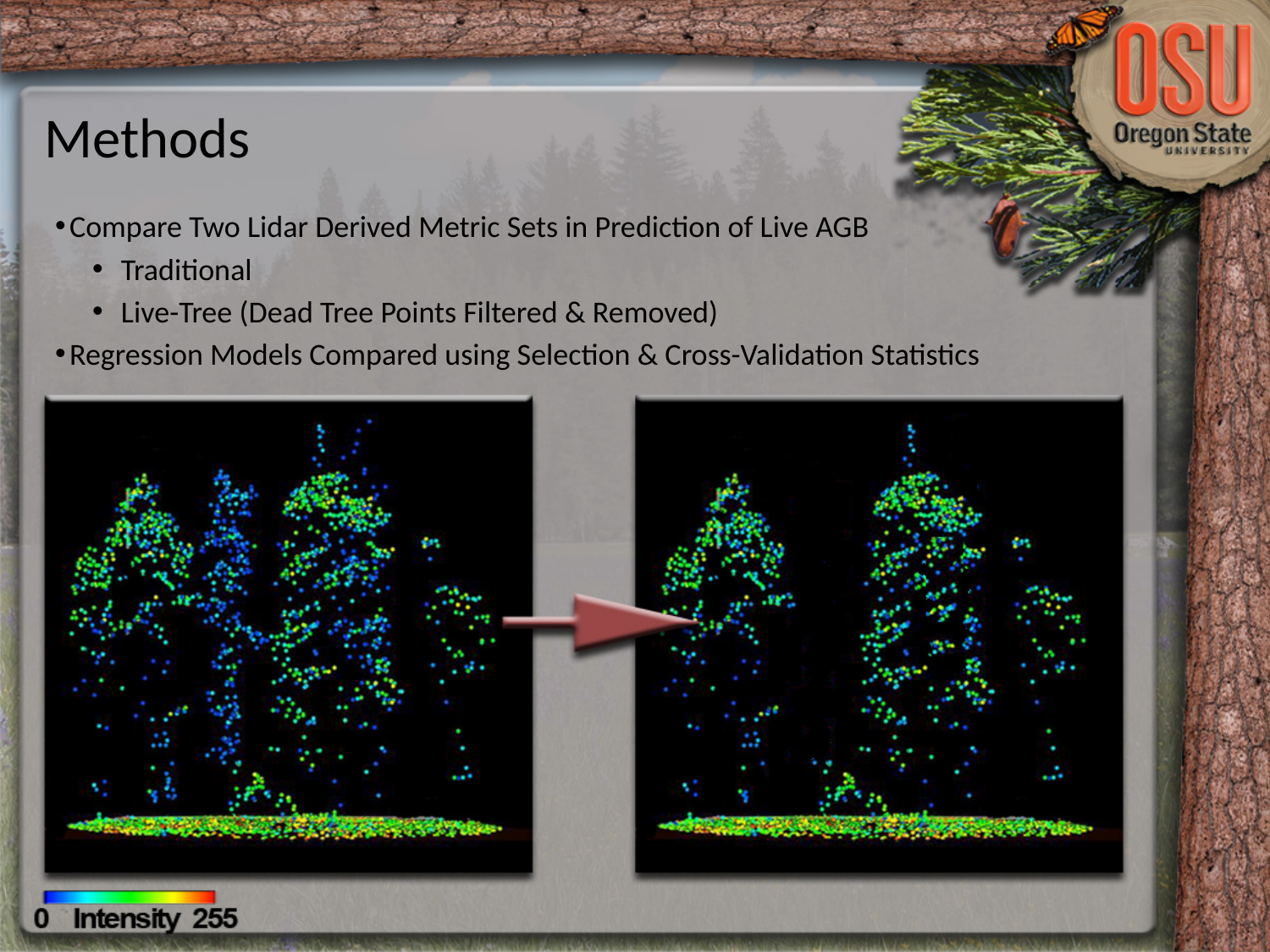

Methods
 Compare Two Lidar Derived Metric Sets in Prediction of Live AGB
 Traditional
 Live-Tree (Dead Tree Points Filtered & Removed)
 Regression Models Compared using Selection & Cross-Validation Statistics